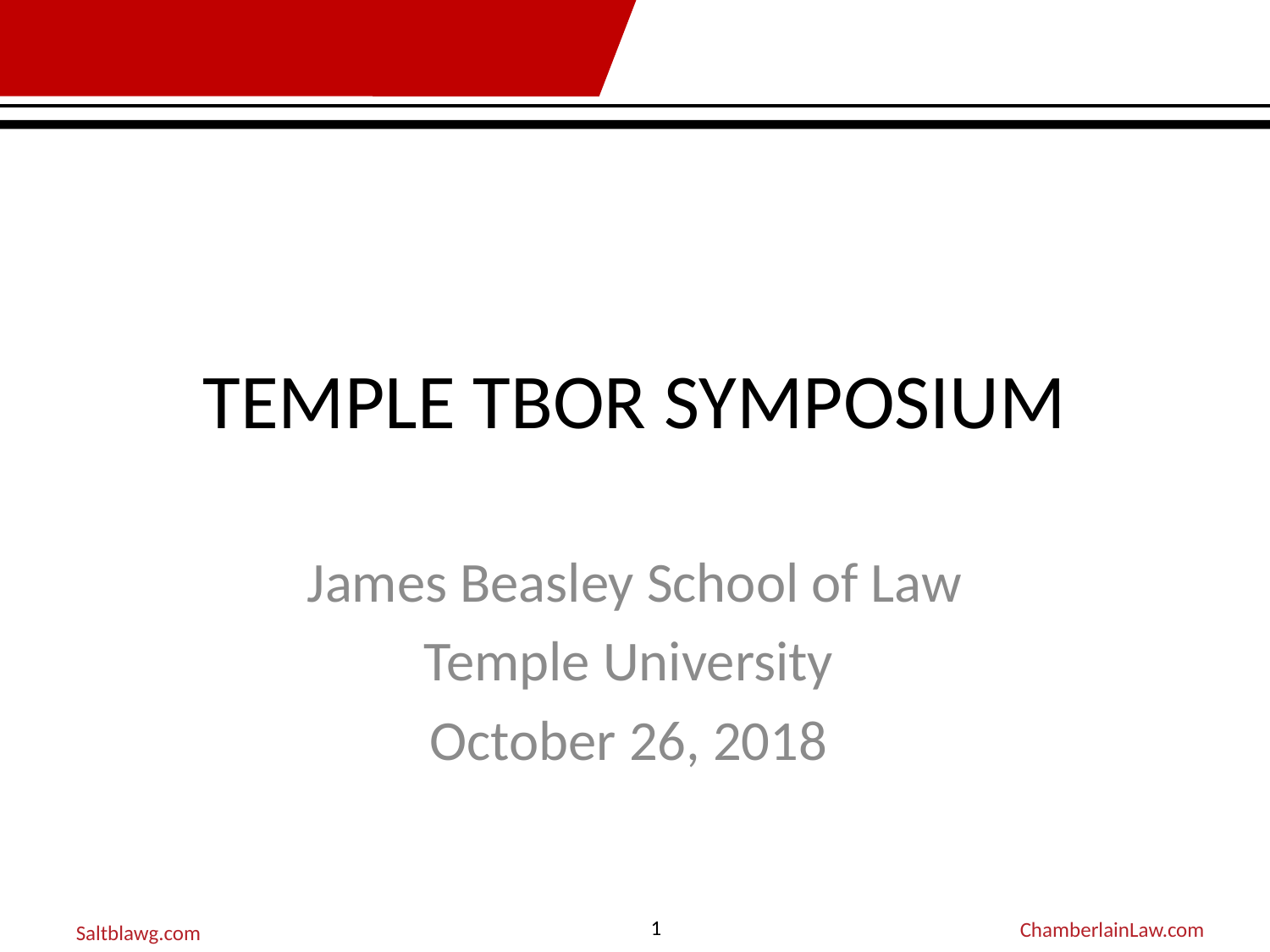

# TEMPLE TBOR SYMPOSIUM
James Beasley School of Law
Temple University
October 26, 2018
1